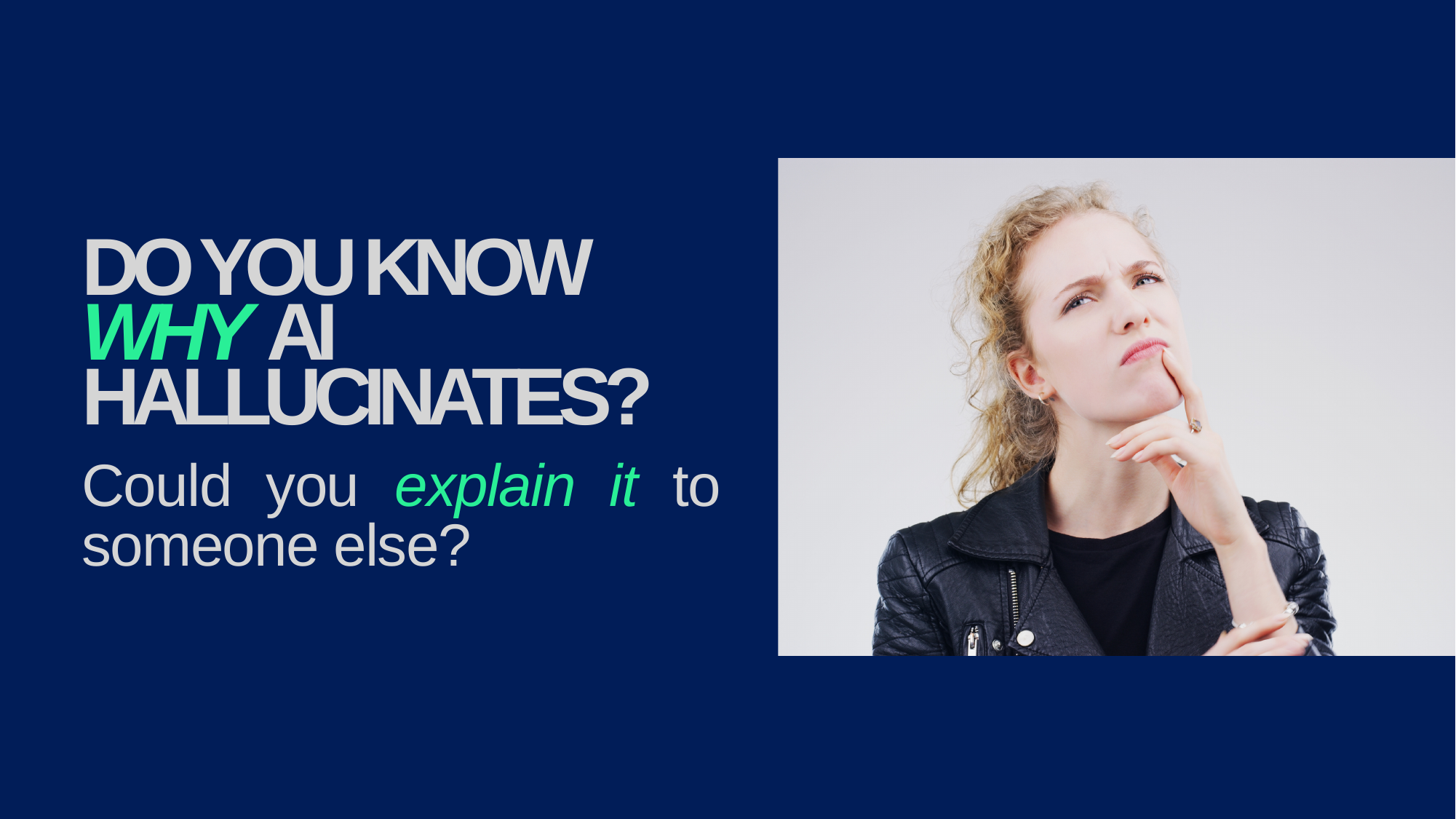

DO YOU KNOW WHY AI HALLUCINATES?
Could you explain it to someone else?